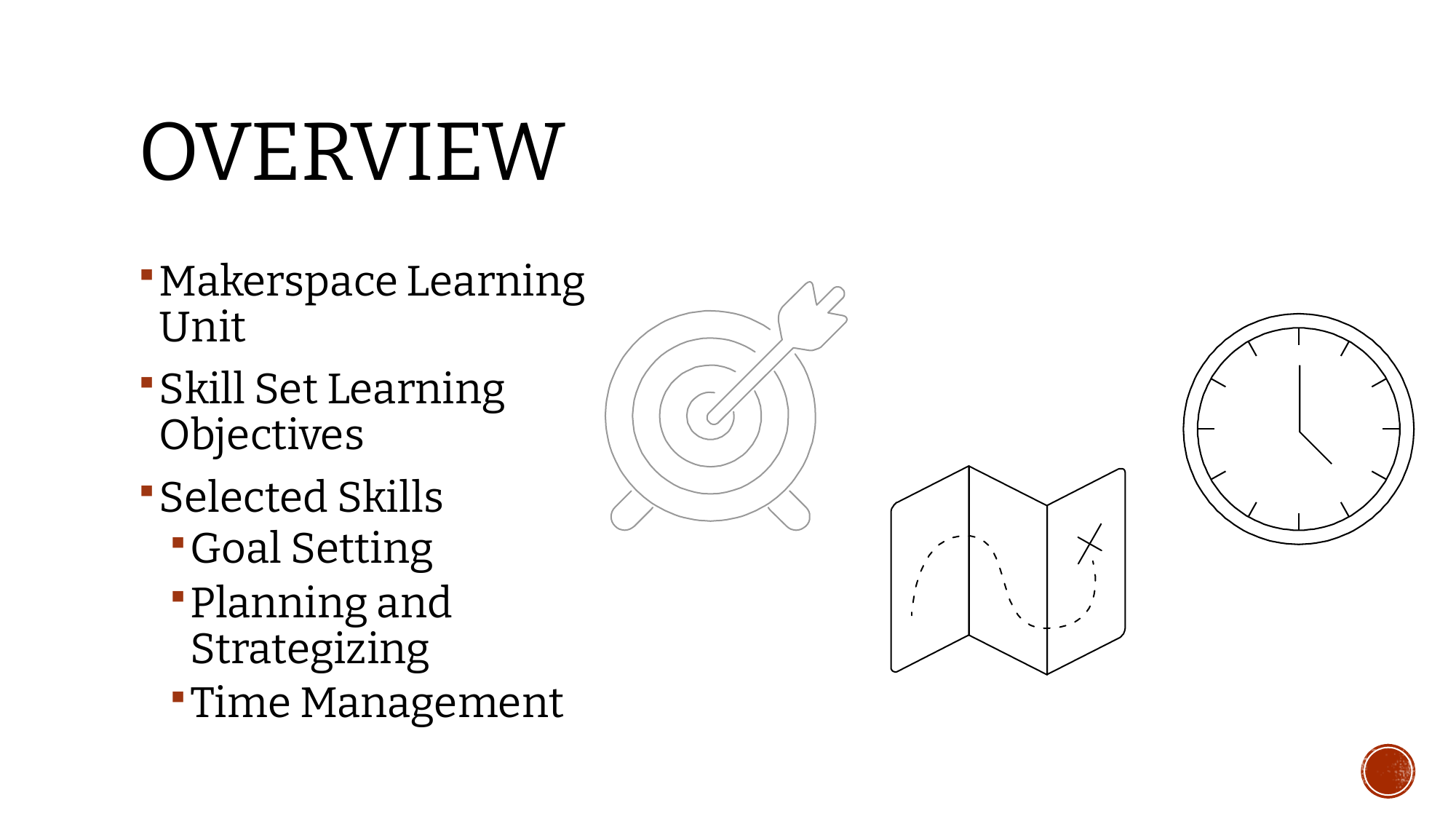

# Overview
Makerspace Learning Unit
Skill Set Learning Objectives
Selected Skills
Goal Setting
Planning and Strategizing
Time Management